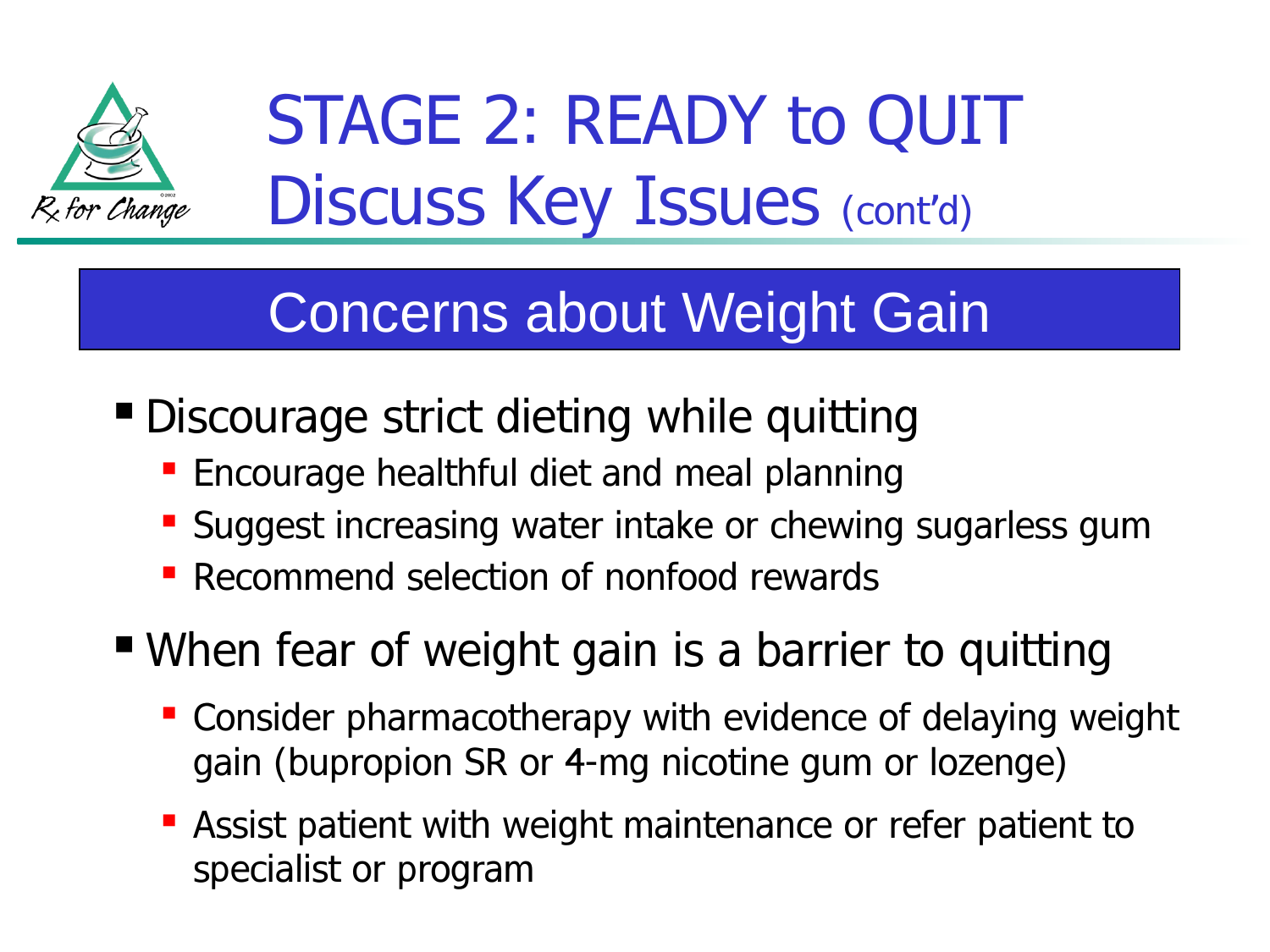

# STAGE 2: READY to QUIT Discuss Key Issues (cont’d)
Concerns about Weight Gain
Discourage strict dieting while quitting
Encourage healthful diet and meal planning
Suggest increasing water intake or chewing sugarless gum
Recommend selection of nonfood rewards
When fear of weight gain is a barrier to quitting
Consider pharmacotherapy with evidence of delaying weight gain (bupropion SR or 4-mg nicotine gum or lozenge)
Assist patient with weight maintenance or refer patient to specialist or program